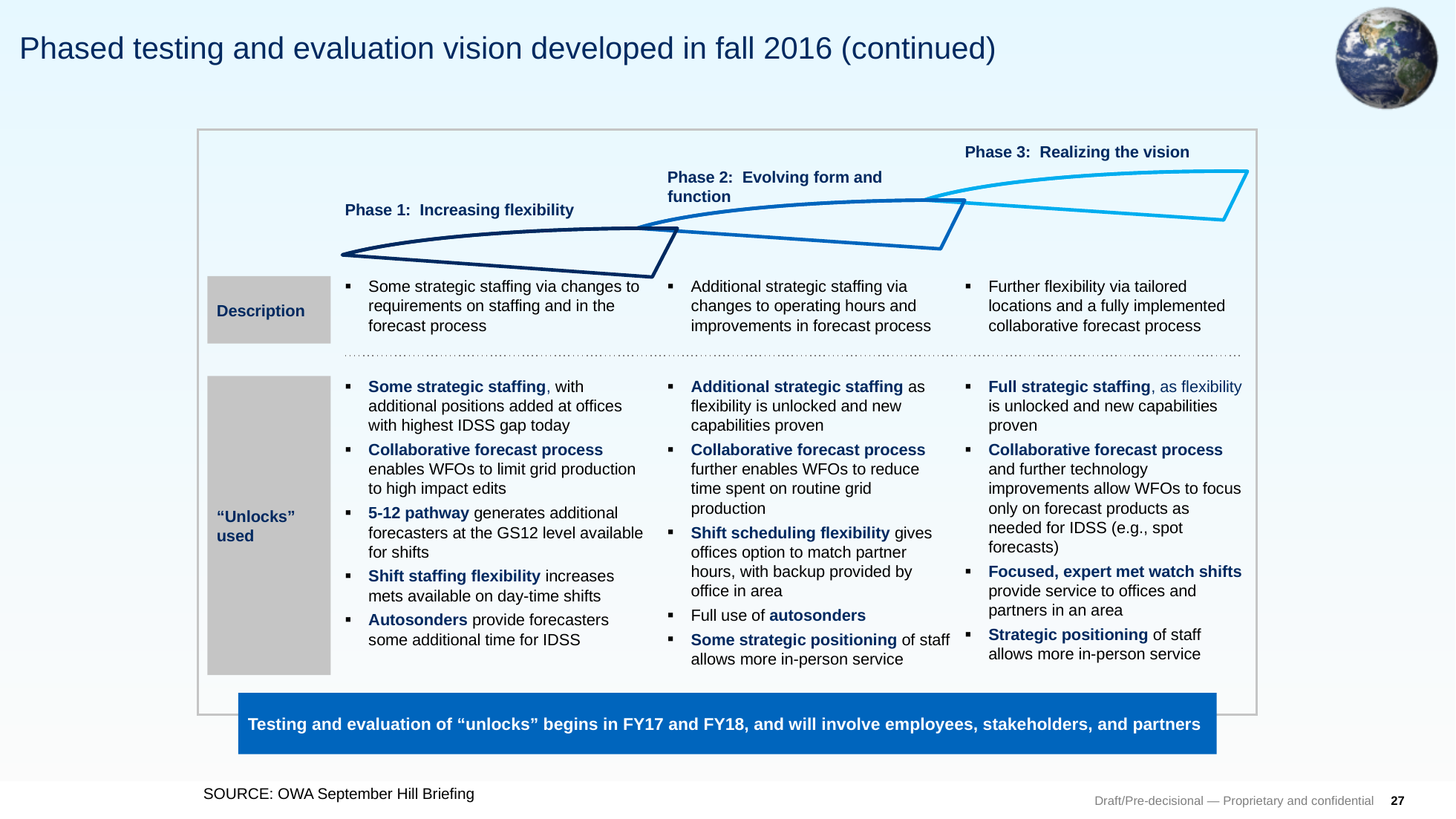

# Phased testing and evaluation vision developed in fall 2016 (continued)

Phase 3:  Realizing the vision
Phase 2:  Evolving form and function

Phase 1:  Increasing flexibility

Description
Some strategic staffing via changes to requirements on staffing and in the
forecast process
Additional strategic staffing via changes to operating hours and improvements in forecast process
Further flexibility via tailored locations and a fully implemented collaborative forecast process
“Unlocks” used
Some strategic staffing, with additional positions added at offices with highest IDSS gap today
Collaborative forecast process enables WFOs to limit grid production to high impact edits
5-12 pathway generates additional forecasters at the GS12 level available for shifts
Shift staffing flexibility increases mets available on day-time shifts
Autosonders provide forecasters some additional time for IDSS
Additional strategic staffing as flexibility is unlocked and new capabilities proven
Collaborative forecast process further enables WFOs to reduce time spent on routine grid production
Shift scheduling flexibility gives offices option to match partner hours, with backup provided by office in area
Full use of autosonders
Some strategic positioning of staff allows more in-person service
Full strategic staffing, as flexibility is unlocked and new capabilities proven
Collaborative forecast process and further technology improvements allow WFOs to focus only on forecast products as needed for IDSS (e.g., spot forecasts)
Focused, expert met watch shifts provide service to offices and partners in an area
Strategic positioning of staff allows more in-person service

Testing and evaluation of “unlocks” begins in FY17 and FY18, and will involve employees, stakeholders, and partners
SOURCE: OWA September Hill Briefing